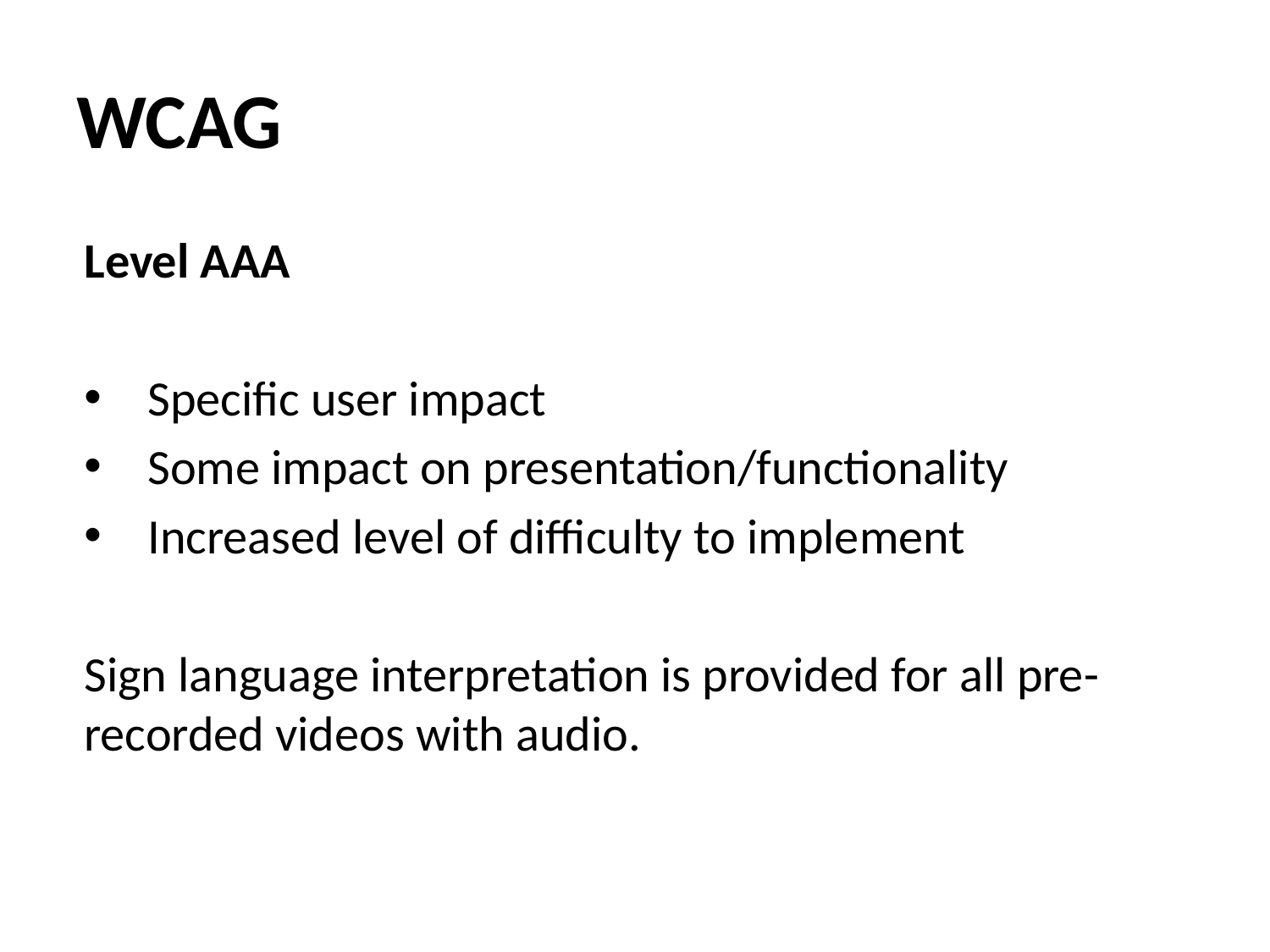

# WCAG
Level AAA

Specific user impact
Some impact on presentation/functionality
Increased level of difficulty to implement

Sign language interpretation is provided for all pre-recorded videos with audio.